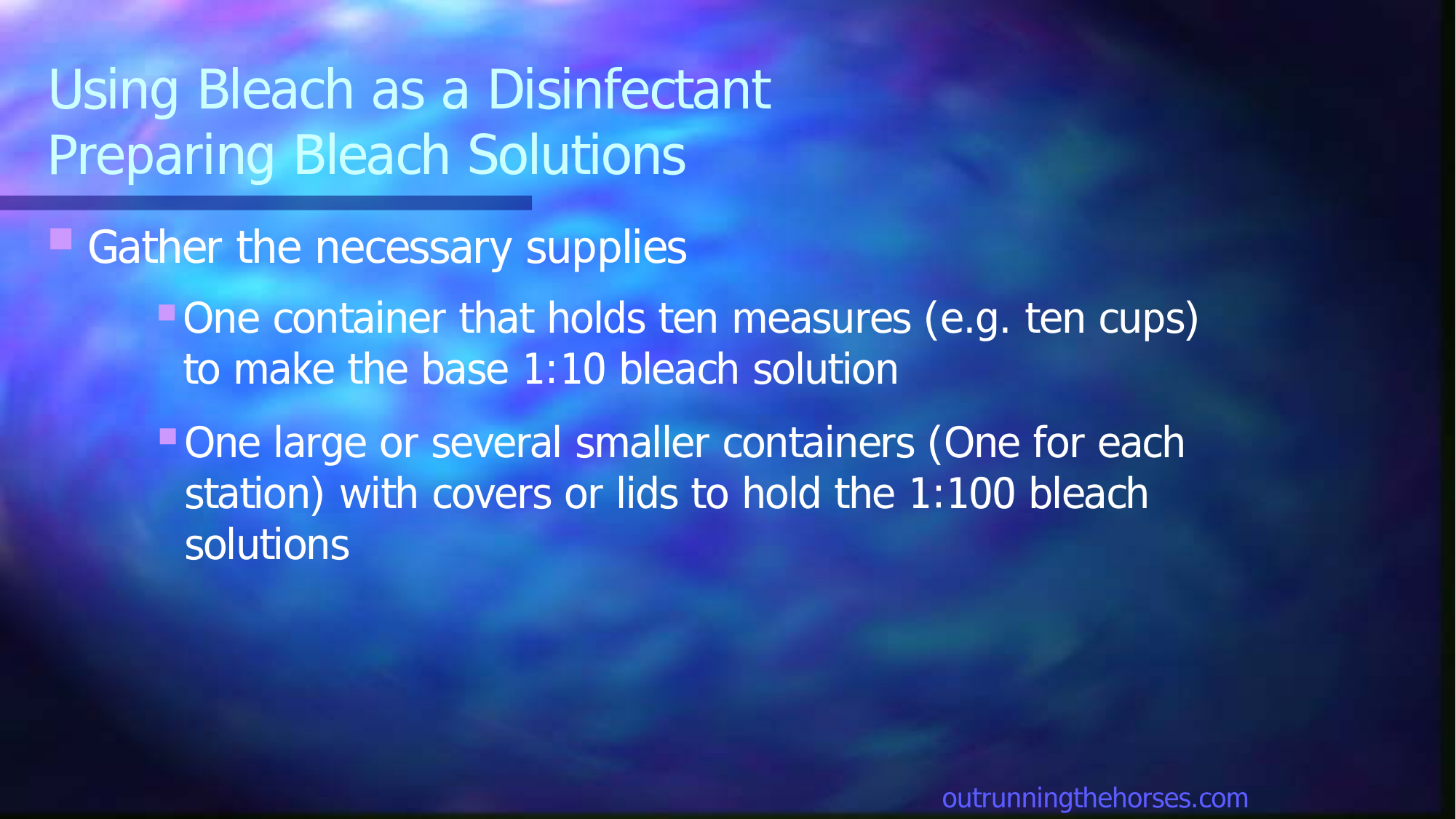

# Using Bleach as a Disinfectant Preparing Bleach Solutions
Gather the necessary supplies
One container that holds ten measures (e.g. ten cups) to make the base 1:10 bleach solution
One large or several smaller containers (One for each station) with covers or lids to hold the 1:100 bleach solutions
outrunningthehorses.com